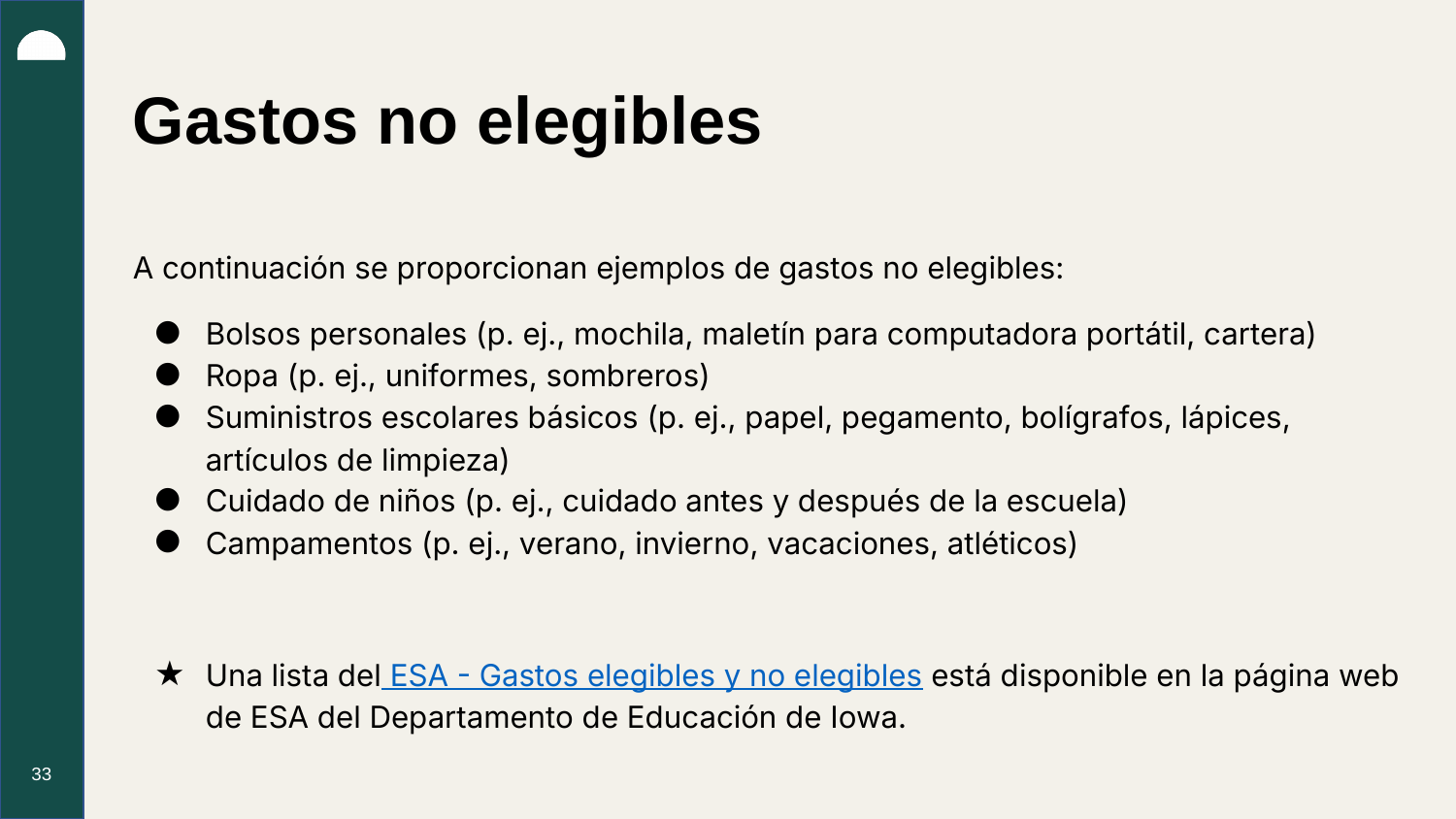

# Gastos no elegibles
A continuación se proporcionan ejemplos de gastos no elegibles:
Bolsos personales (p. ej., mochila, maletín para computadora portátil, cartera)
Ropa (p. ej., uniformes, sombreros)
Suministros escolares básicos (p. ej., papel, pegamento, bolígrafos, lápices, artículos de limpieza)
Cuidado de niños (p. ej., cuidado antes y después de la escuela)
Campamentos (p. ej., verano, invierno, vacaciones, atléticos)

Una lista del ESA - Gastos elegibles y no elegibles está disponible en la página web de ESA del Departamento de Educación de Iowa.

33